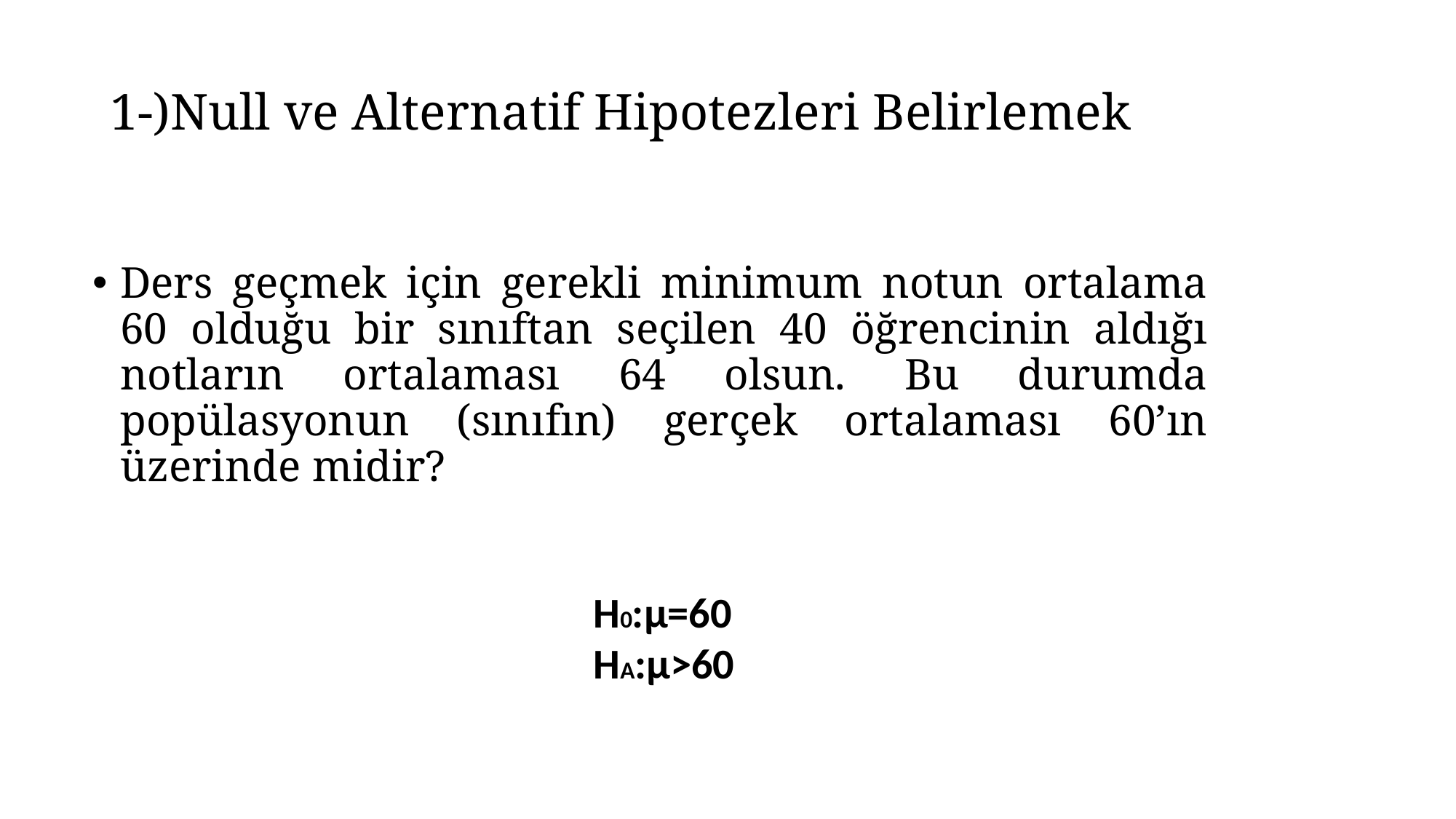

# 1‐)Null ve Alternatif Hipotezleri Belirlemek
Ders geçmek için gerekli minimum notun ortalama 60 olduğu bir sınıftan seçilen 40 öğrencinin aldığı notların ortalaması 64 olsun. Bu durumda popülasyonun (sınıfın) gerçek ortalaması 60’ın üzerinde midir?
H0:μ=60
HA:μ>60